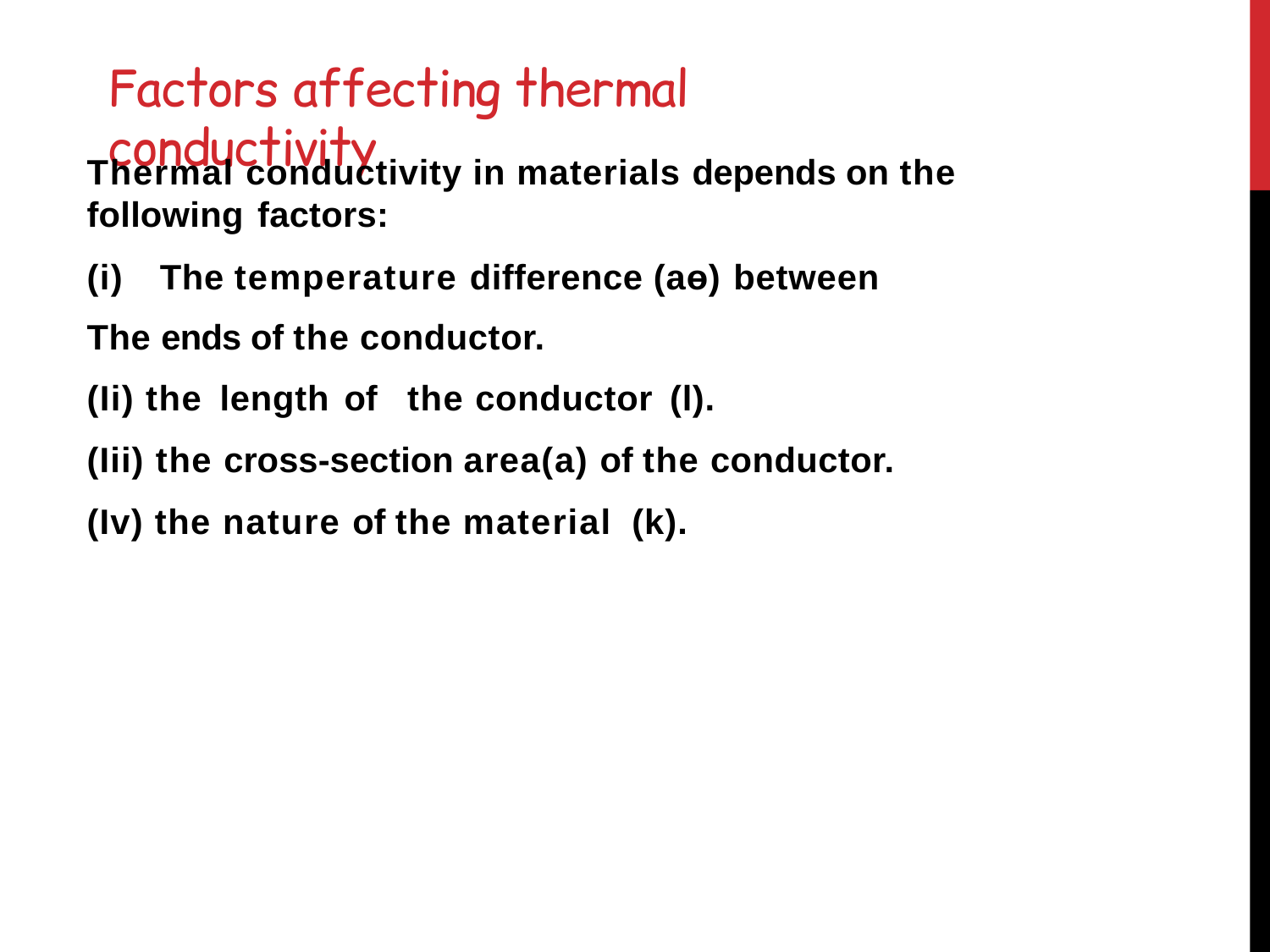

# Factors affecting thermal conductivity
Thermal conductivity in materials depends on the
following factors:
(i)	The temperature difference (aө) between
The ends of the conductor.
(Ii) the length of	the conductor (l).
(Iii) the cross-section area(a) of the conductor.
(Iv) the nature of the material (k).